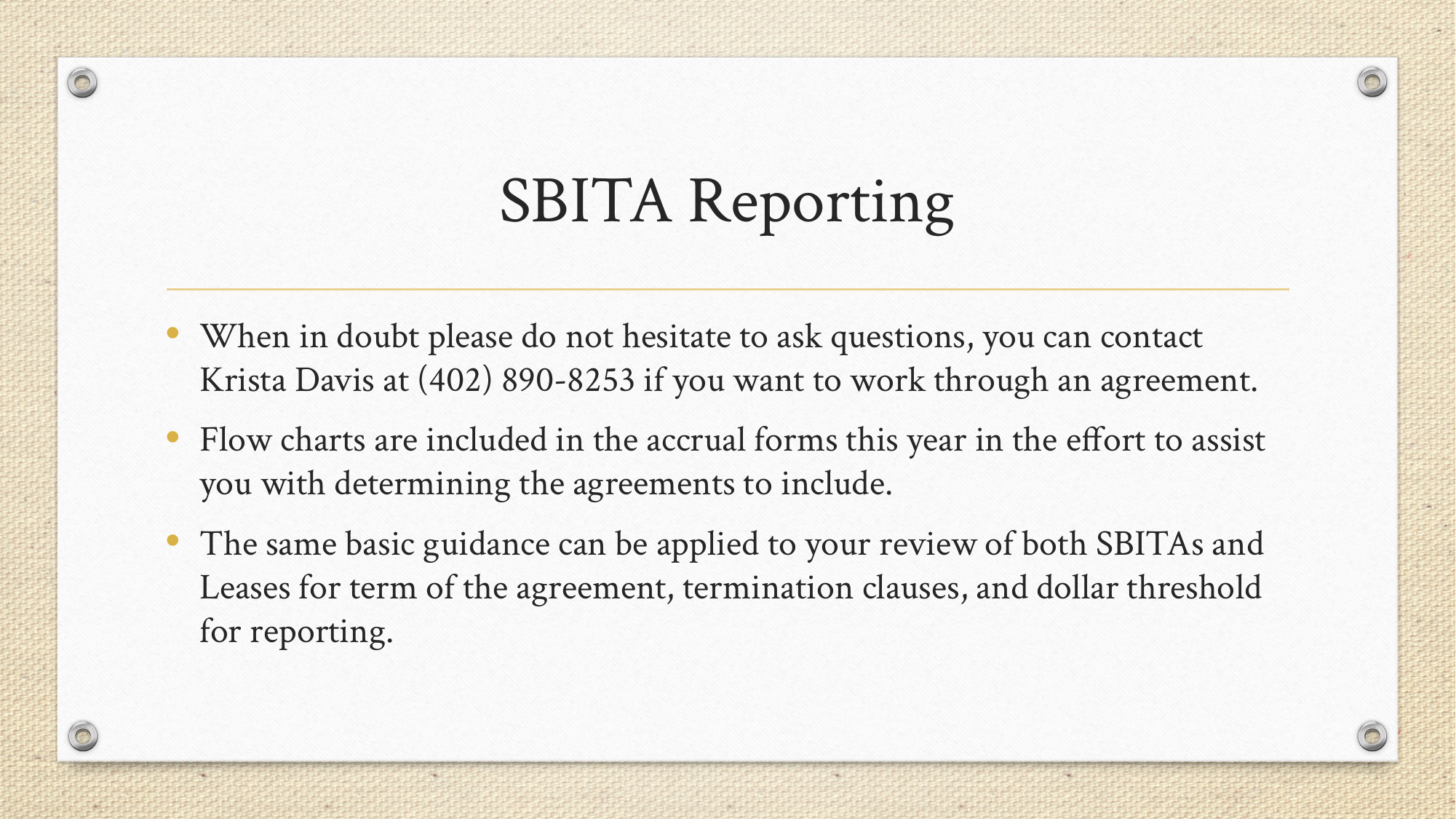

# SBITA Reporting
When in doubt please do not hesitate to ask questions, you can contact Krista Davis at (402) 890-8253 if you want to work through an agreement.
Flow charts are included in the accrual forms this year in the effort to assist you with determining the agreements to include.
The same basic guidance can be applied to your review of both SBITAs and Leases for term of the agreement, termination clauses, and dollar threshold for reporting.